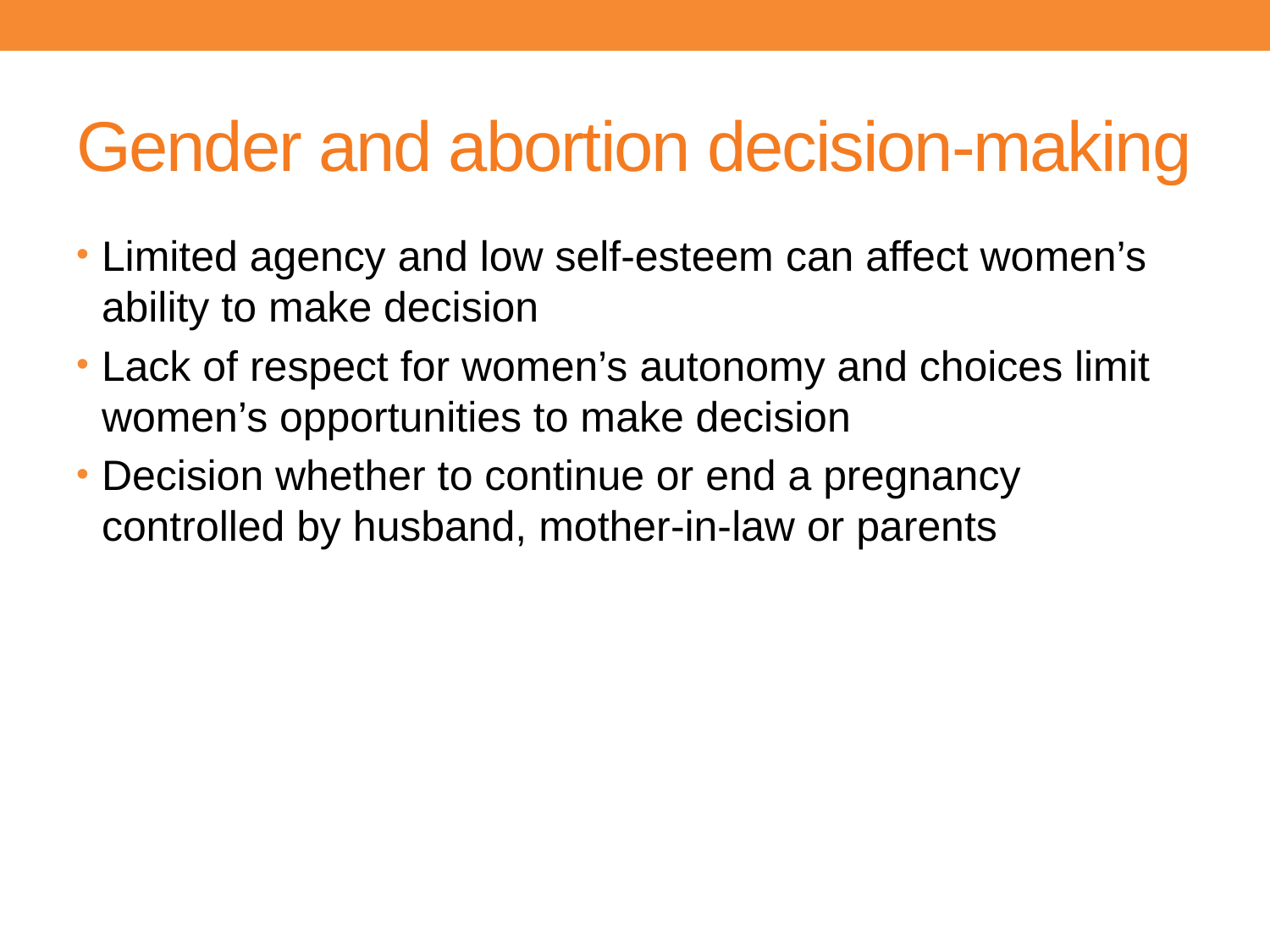

# Gender and abortion decision-making
Limited agency and low self-esteem can affect women’s ability to make decision
Lack of respect for women’s autonomy and choices limit women’s opportunities to make decision
Decision whether to continue or end a pregnancy controlled by husband, mother-in-law or parents